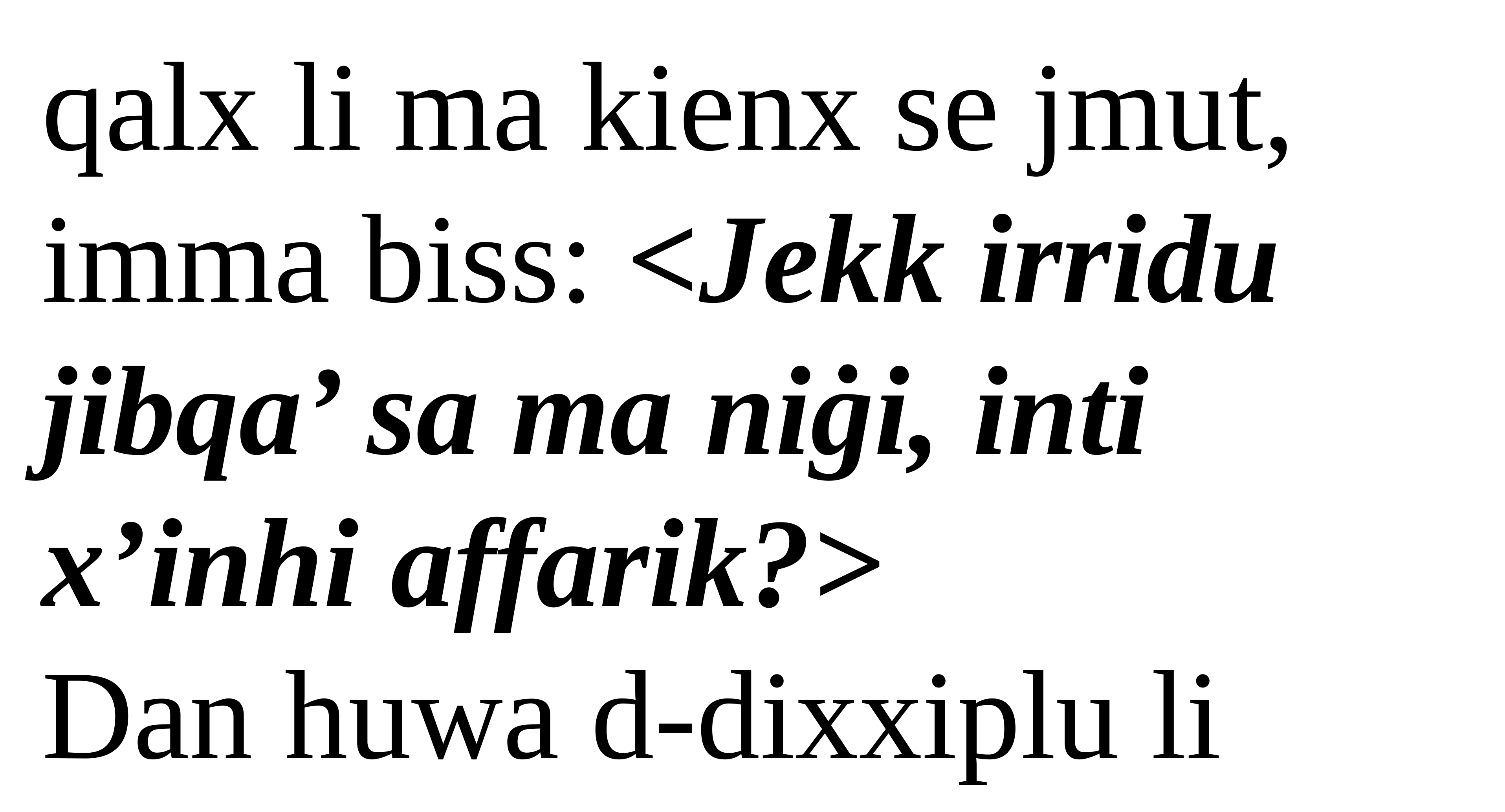

qalx li ma kienx se jmut, imma biss: <Jekk irridu jibqa’ sa ma niġi, inti x’inhi affarik?>
Dan huwa d-dixxiplu li